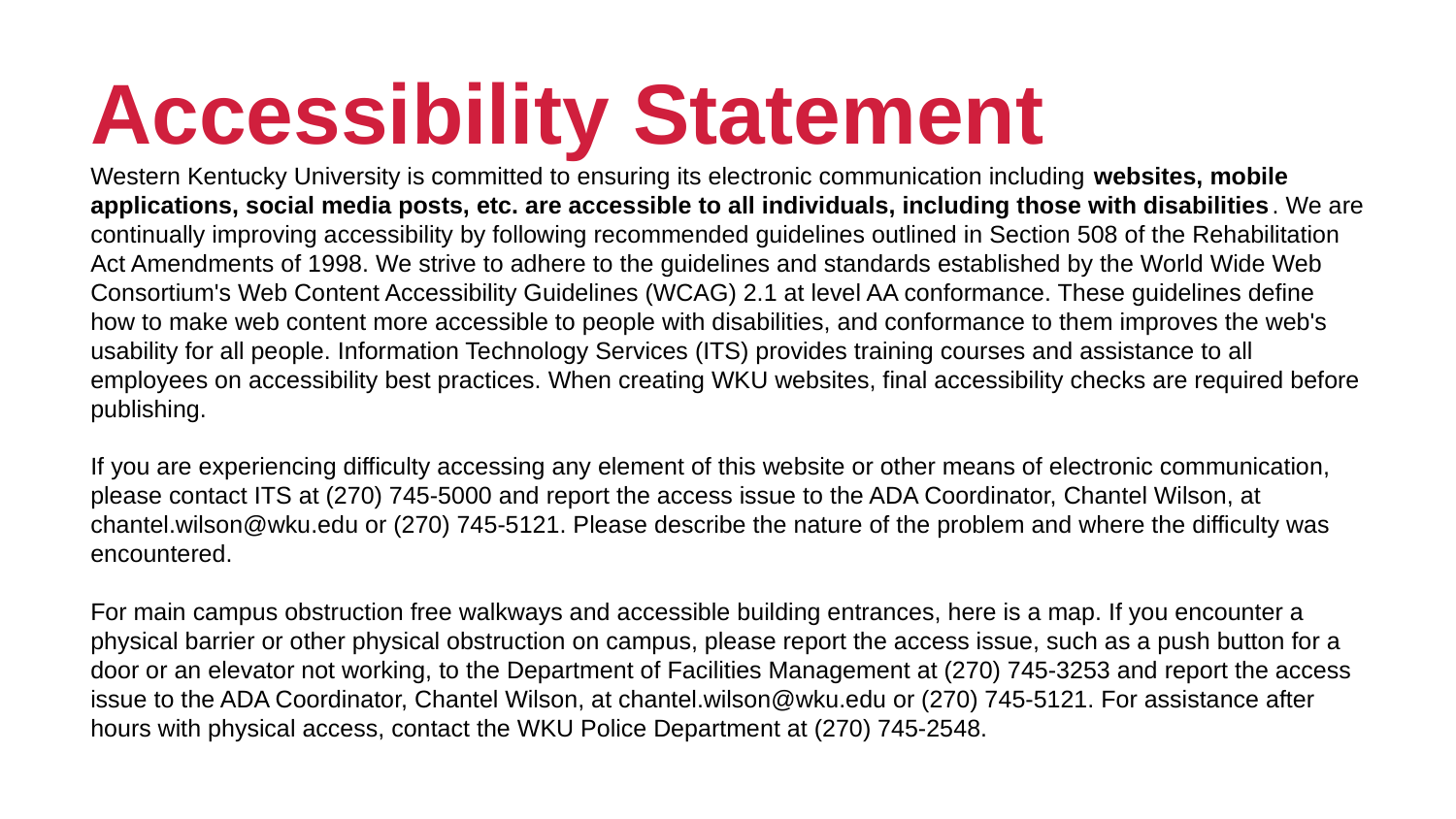

# Accessibility Statement Western Kentucky University is committed to ensuring its electronic communication including websites, mobile applications, social media posts, etc. are accessible to all individuals, including those with disabilities. We are continually improving accessibility by following recommended guidelines outlined in Section 508 of the Rehabilitation Act Amendments of 1998. We strive to adhere to the guidelines and standards established by the World Wide Web Consortium's Web Content Accessibility Guidelines (WCAG) 2.1 at level AA conformance. These guidelines define how to make web content more accessible to people with disabilities, and conformance to them improves the web's usability for all people. Information Technology Services (ITS) provides training courses and assistance to all employees on accessibility best practices. When creating WKU websites, final accessibility checks are required before publishing. If you are experiencing difficulty accessing any element of this website or other means of electronic communication, please contact ITS at (270) 745-5000 and report the access issue to the ADA Coordinator, Chantel Wilson, at chantel.wilson@wku.edu or (270) 745-5121. Please describe the nature of the problem and where the difficulty was encountered. For main campus obstruction free walkways and accessible building entrances, here is a map. If you encounter a physical barrier or other physical obstruction on campus, please report the access issue, such as a push button for a door or an elevator not working, to the Department of Facilities Management at (270) 745-3253 and report the access issue to the ADA Coordinator, Chantel Wilson, at chantel.wilson@wku.edu or (270) 745-5121. For assistance after hours with physical access, contact the WKU Police Department at (270) 745-2548.